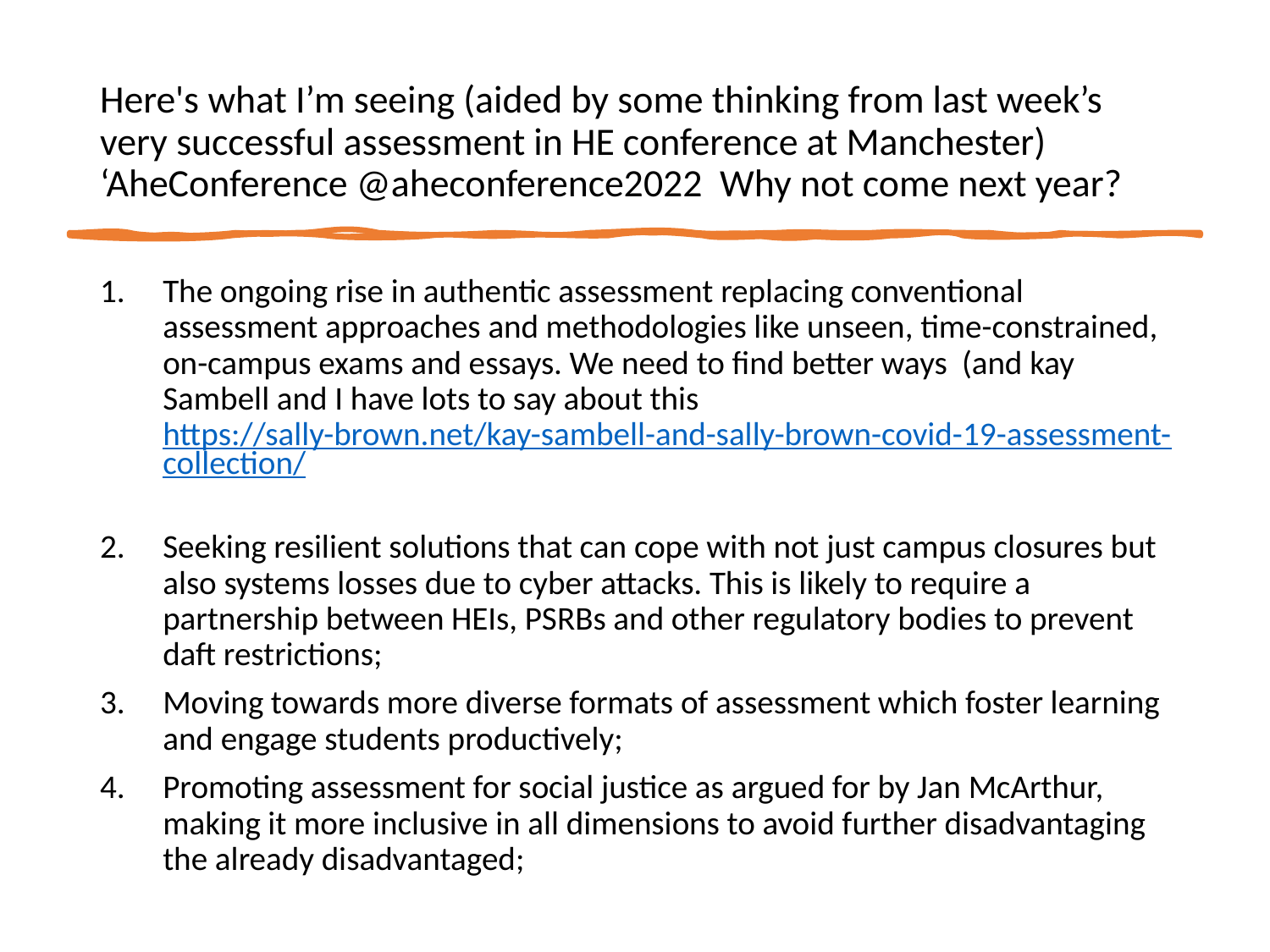

# Here's what I’m seeing (aided by some thinking from last week’s very successful assessment in HE conference at Manchester) ‘AheConference @aheconference2022  Why not come next year?

The ongoing rise in authentic assessment replacing conventional assessment approaches and methodologies like unseen, time-constrained, on-campus exams and essays. We need to find better ways  (and kay Sambell and I have lots to say about this https://sally-brown.net/kay-sambell-and-sally-brown-covid-19-assessment-collection/
Seeking resilient solutions that can cope with not just campus closures but also systems losses due to cyber attacks. This is likely to require a partnership between HEIs, PSRBs and other regulatory bodies to prevent daft restrictions;
Moving towards more diverse formats of assessment which foster learning and engage students productively;
Promoting assessment for social justice as argued for by Jan McArthur, making it more inclusive in all dimensions to avoid further disadvantaging the already disadvantaged;